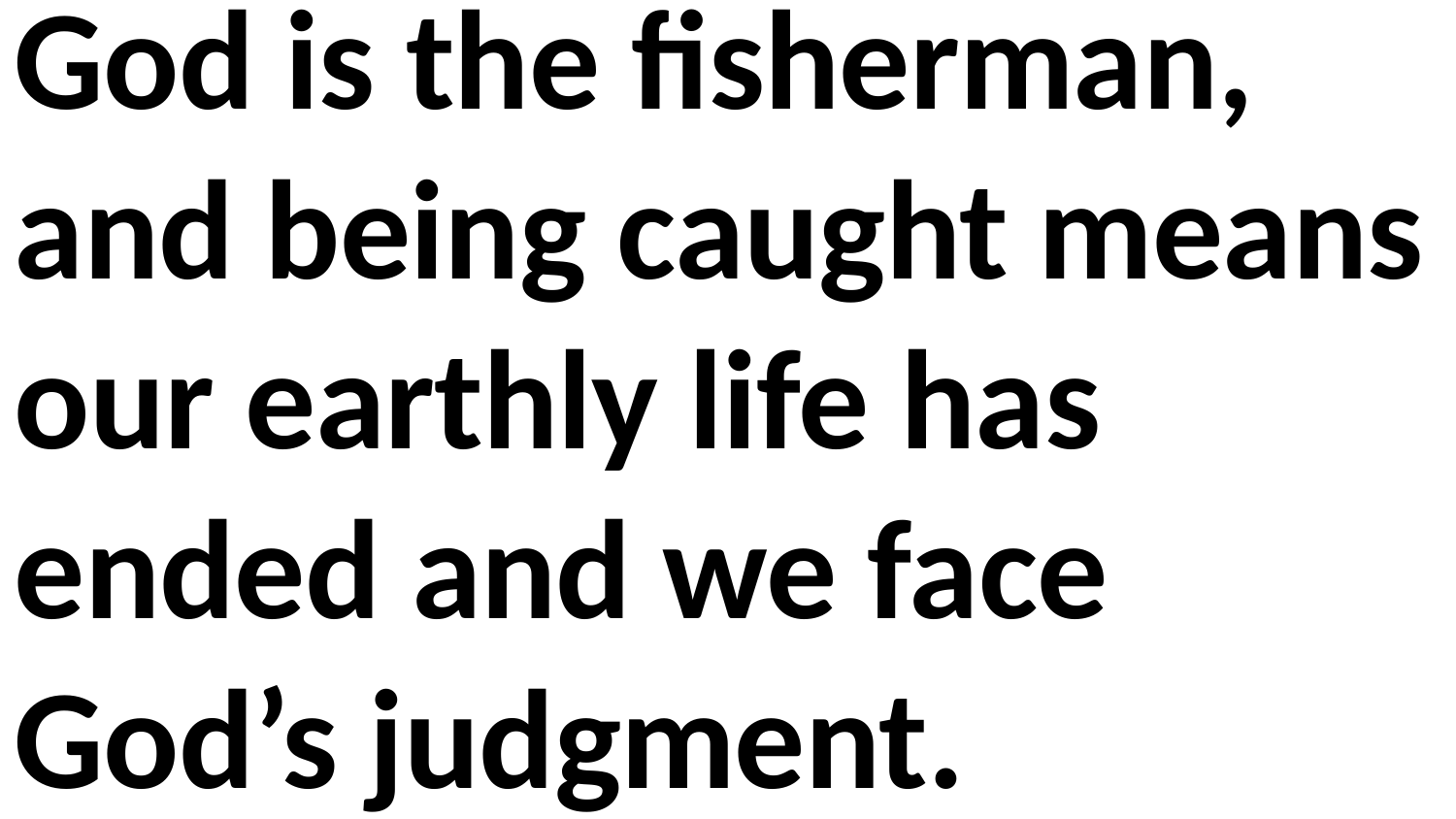

God is the fisherman, and being caught means our earthly life has ended and we face God’s judgment.